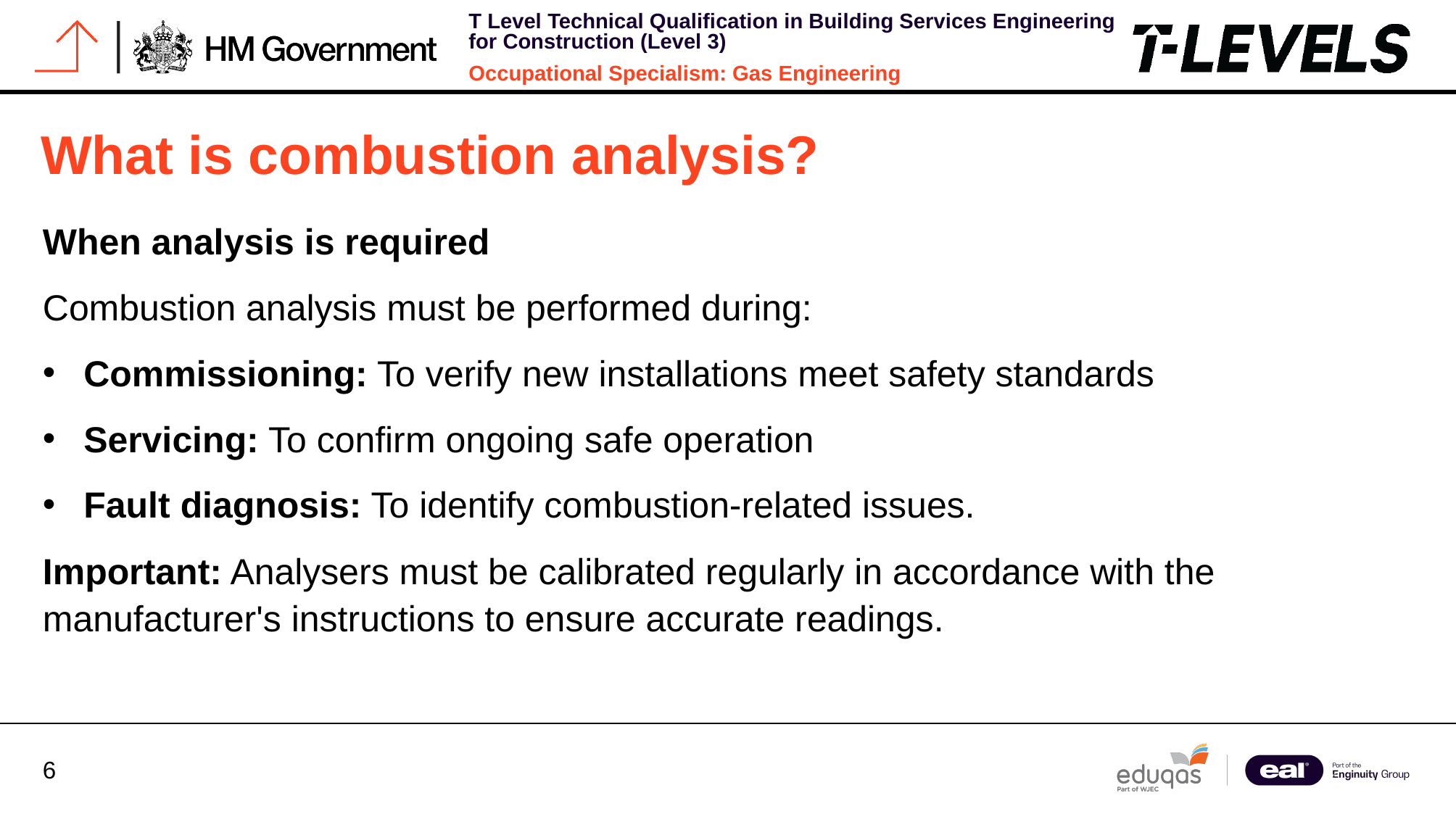

# What is combustion analysis?
When analysis is required
Combustion analysis must be performed during:
Commissioning: To verify new installations meet safety standards
Servicing: To confirm ongoing safe operation
Fault diagnosis: To identify combustion-related issues.
Important: Analysers must be calibrated regularly in accordance with the manufacturer's instructions to ensure accurate readings.